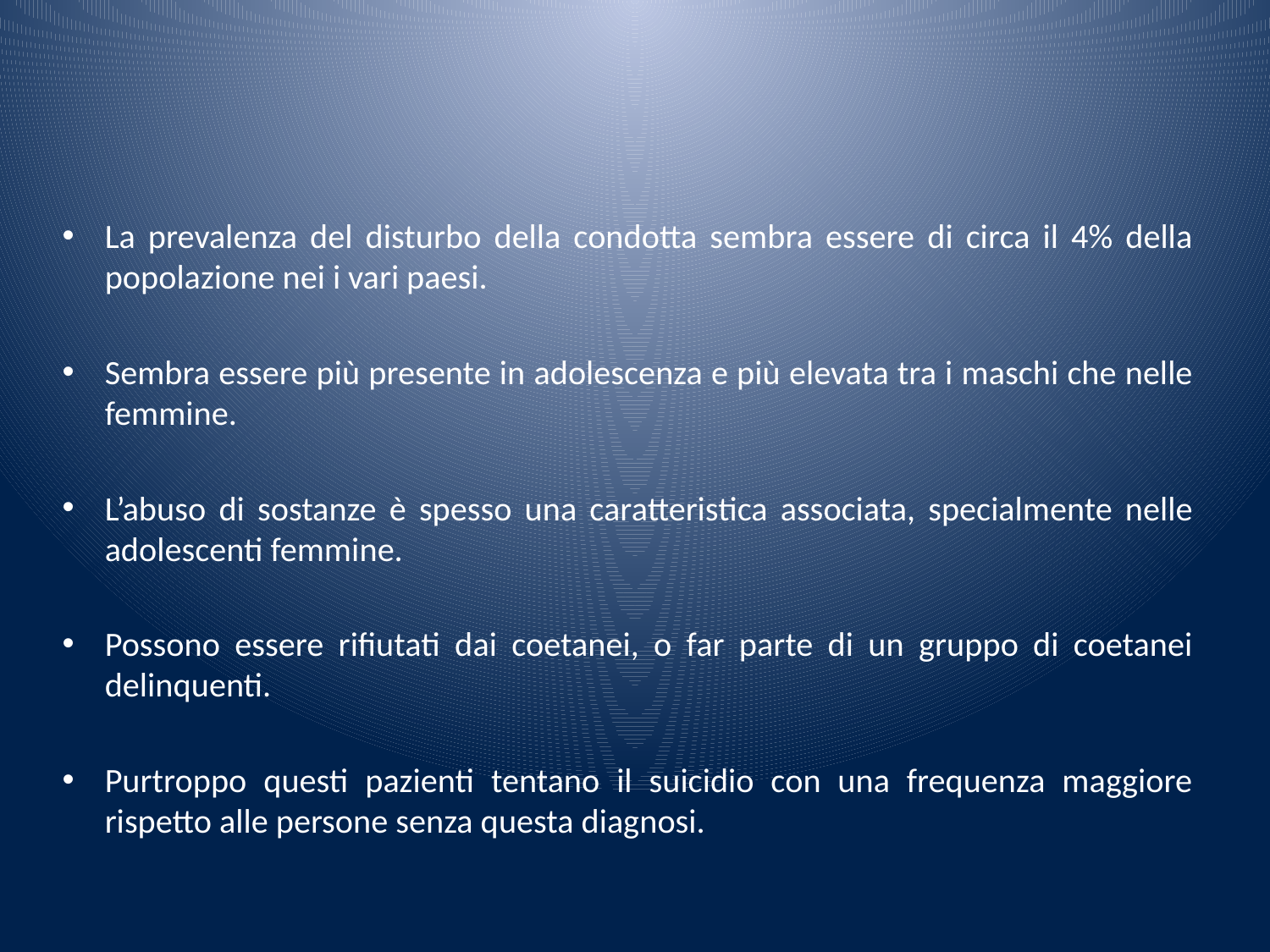

La prevalenza del disturbo della condotta sembra essere di circa il 4% della popolazione nei i vari paesi.

Sembra essere più presente in adolescenza e più elevata tra i maschi che nelle femmine.

L’abuso di sostanze è spesso una caratteristica associata, specialmente nelle adolescenti femmine.

Possono essere rifiutati dai coetanei, o far parte di un gruppo di coetanei delinquenti.

Purtroppo questi pazienti tentano il suicidio con una frequenza maggiore rispetto alle persone senza questa diagnosi.